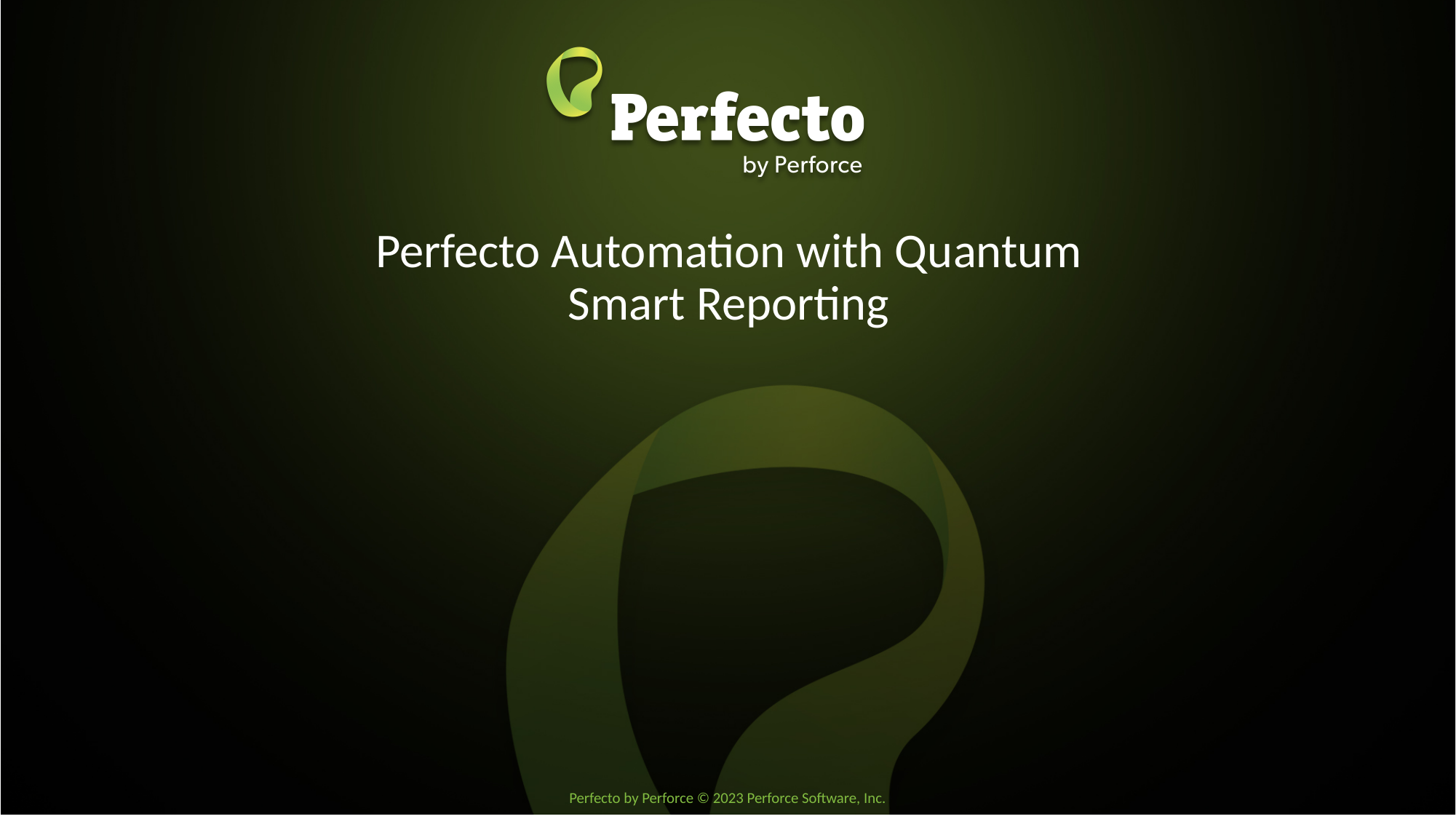

# Perfecto Automation with Quantum Smart Reporting